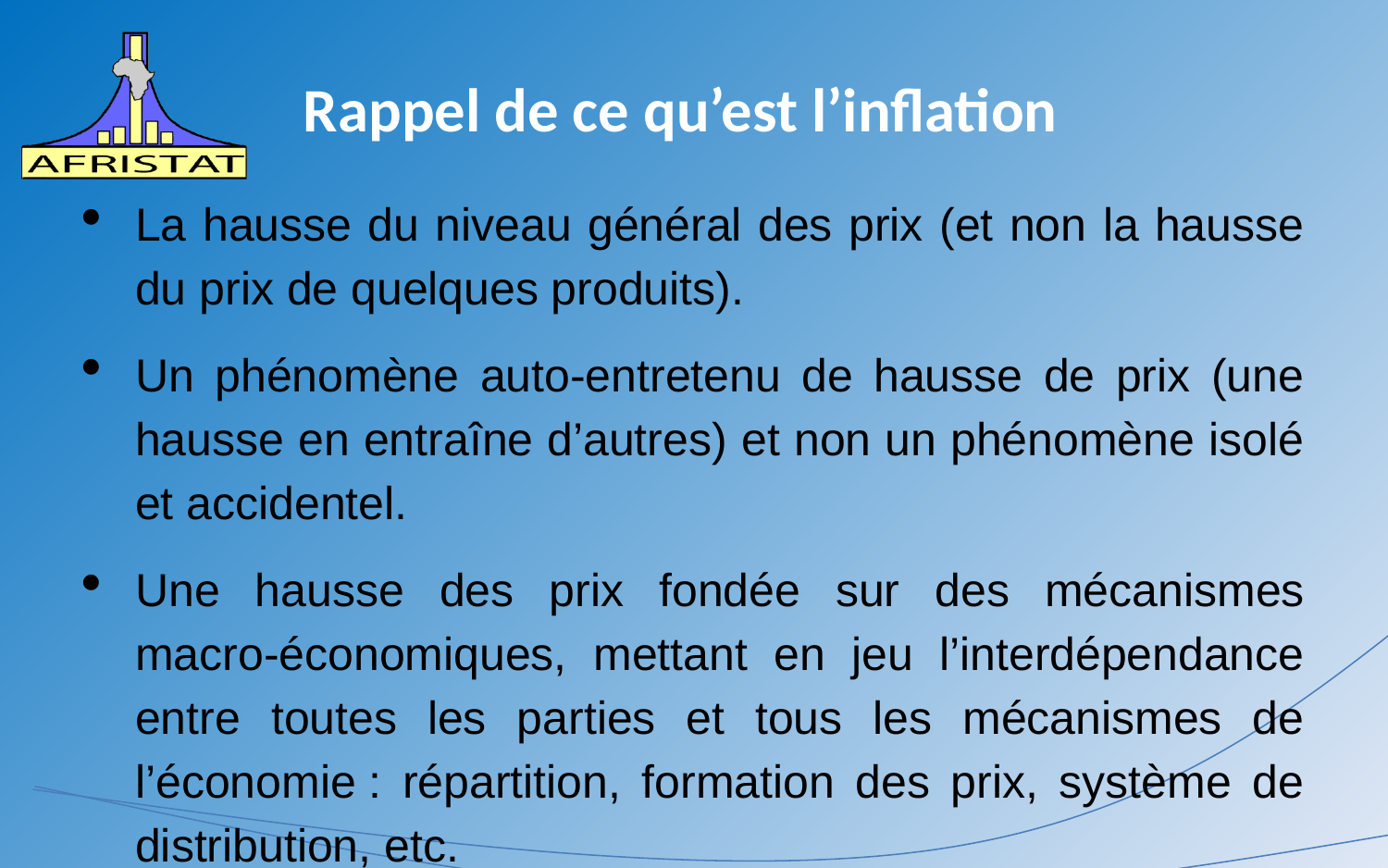

# Rappel de ce qu’est l’inflation
La hausse du niveau général des prix (et non la hausse du prix de quelques produits).
Un phénomène auto-entretenu de hausse de prix (une hausse en entraîne d’autres) et non un phénomène isolé et accidentel.
Une hausse des prix fondée sur des mécanismes macro-économiques, mettant en jeu l’interdépendance entre toutes les parties et tous les mécanismes de l’économie : répartition, formation des prix, système de distribution, etc.